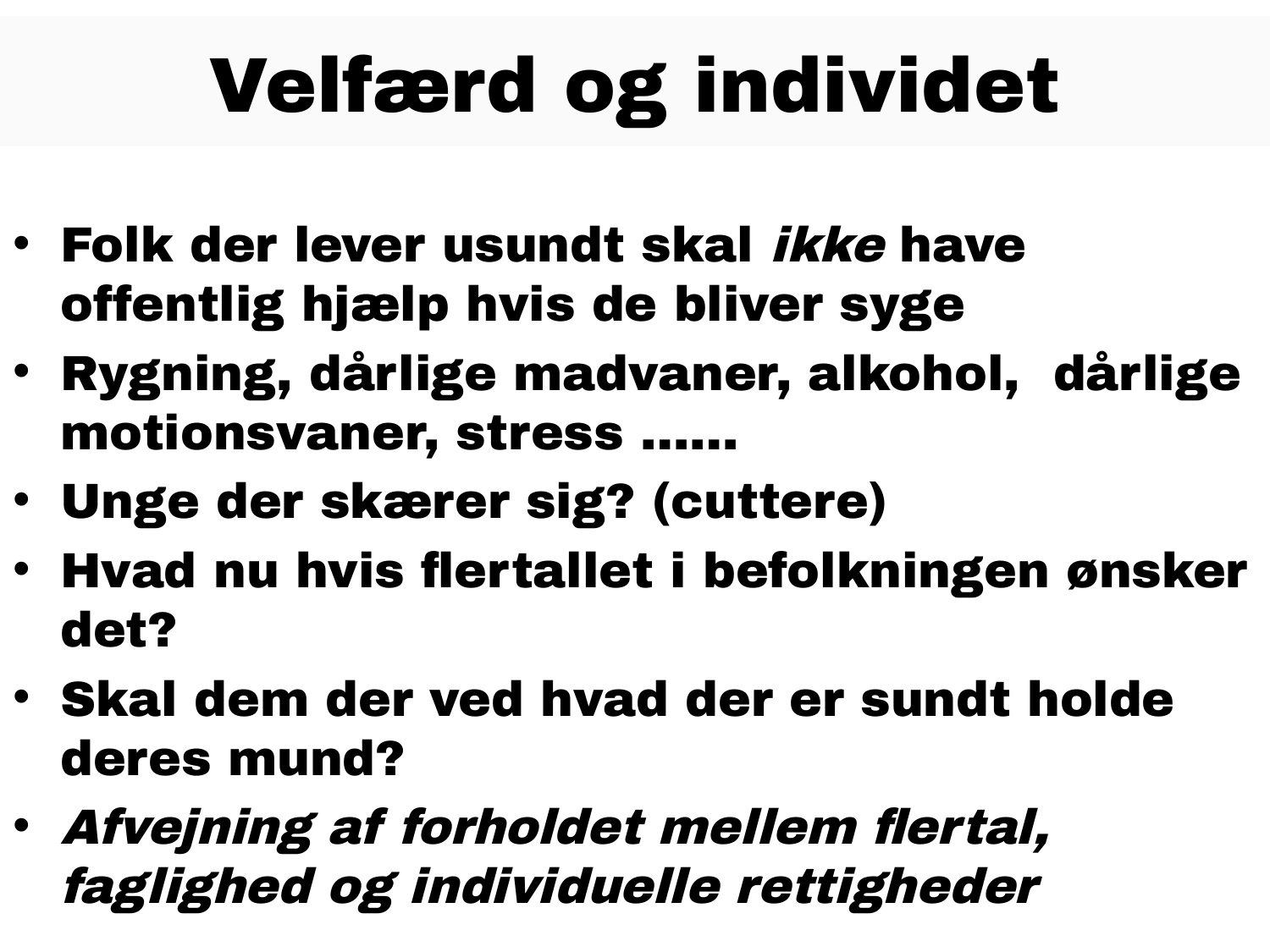

# Velfærd og individet
Folk der lever usundt skal ikke have offentlig hjælp hvis de bliver syge
Rygning, dårlige madvaner, alkohol,  dårlige motionsvaner, stress ……
Unge der skærer sig? (cuttere)
Hvad nu hvis flertallet i befolkningen ønsker det?
Skal dem der ved hvad der er sundt holde deres mund?
Afvejning af forholdet mellem flertal, faglighed og individuelle rettigheder